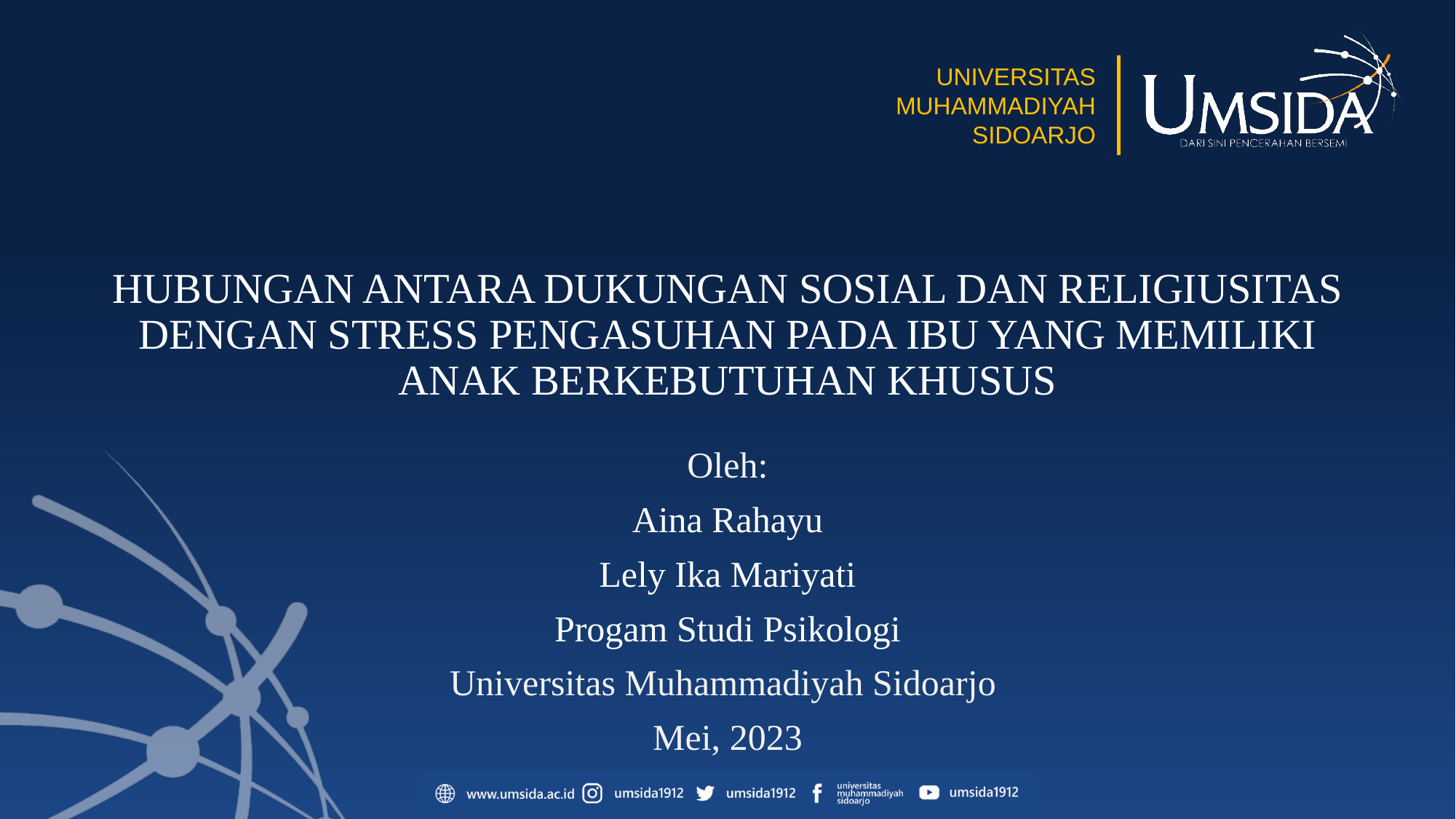

# HUBUNGAN ANTARA DUKUNGAN SOSIAL DAN RELIGIUSITAS DENGAN STRESS PENGASUHAN PADA IBU YANG MEMILIKI ANAK BERKEBUTUHAN KHUSUS
Oleh:
Aina Rahayu
Lely Ika Mariyati
Progam Studi Psikologi
Universitas Muhammadiyah Sidoarjo
Mei, 2023